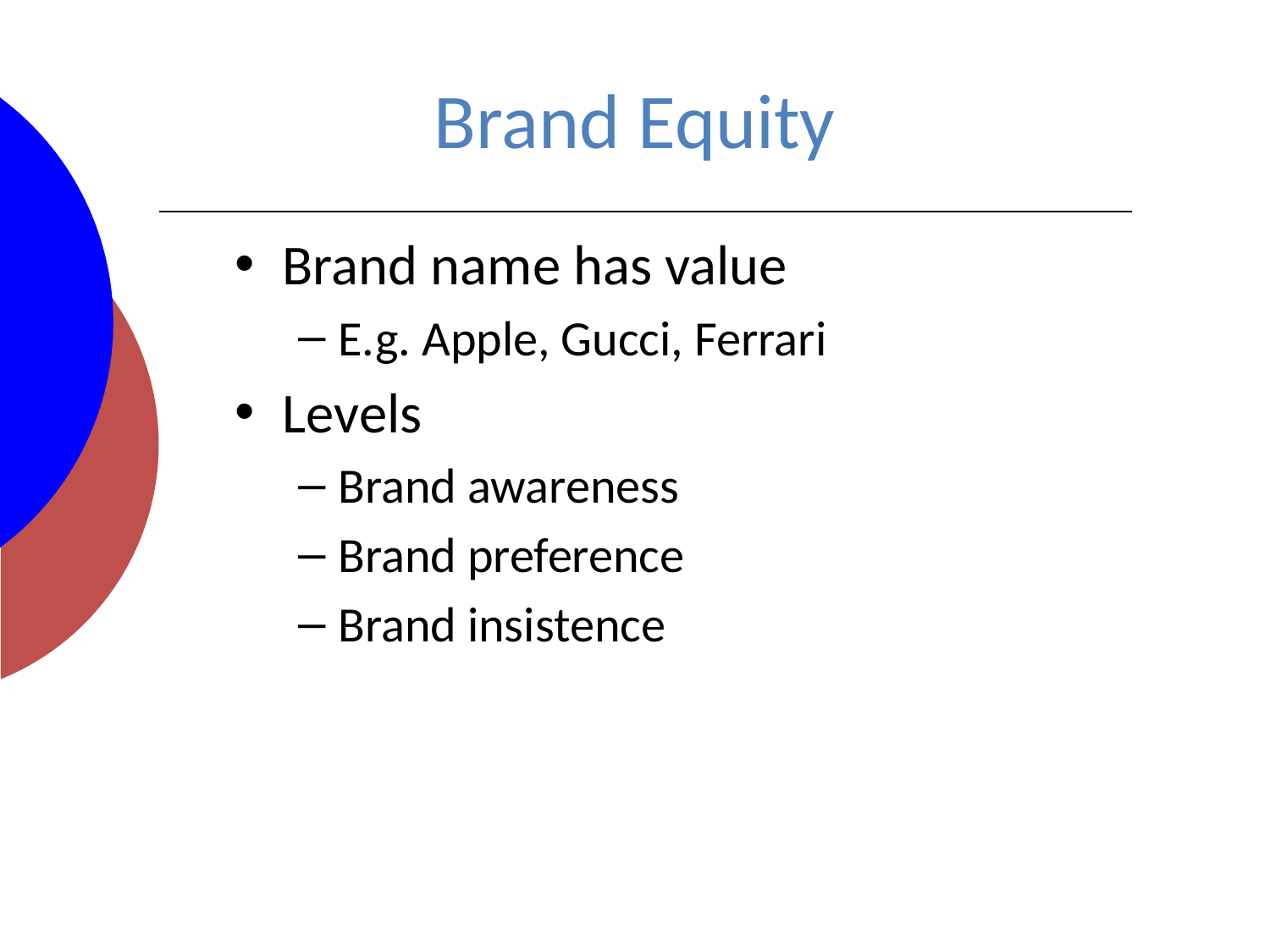

# Brand Equity
Brand name has value
E.g. Apple, Gucci, Ferrari
Levels
Brand awareness
Brand preference
Brand insistence